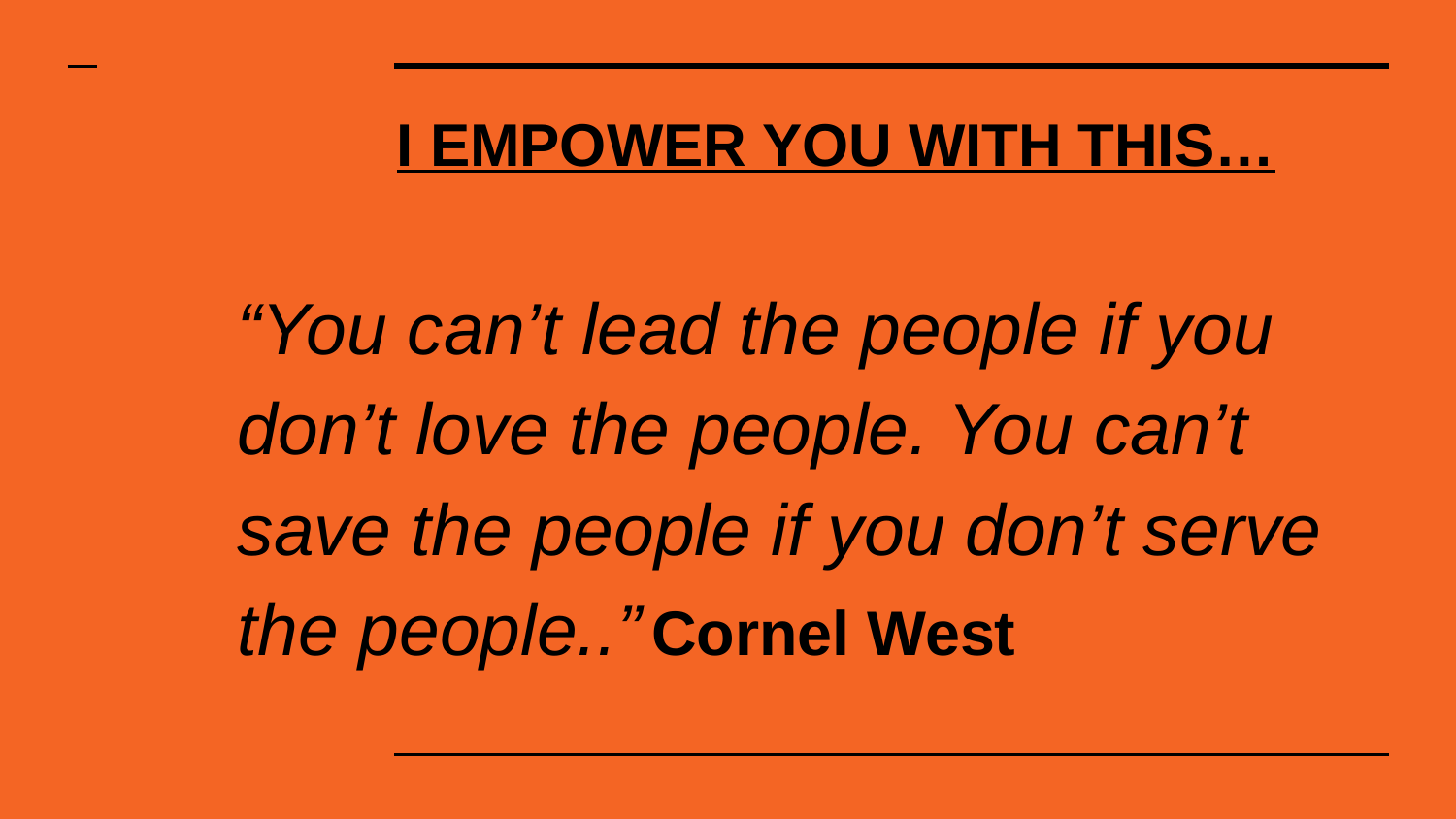

# I EMPOWER YOU WITH THIS…
“You can’t lead the people if you don’t love the people. You can’t save the people if you don’t serve the people..” Cornel West